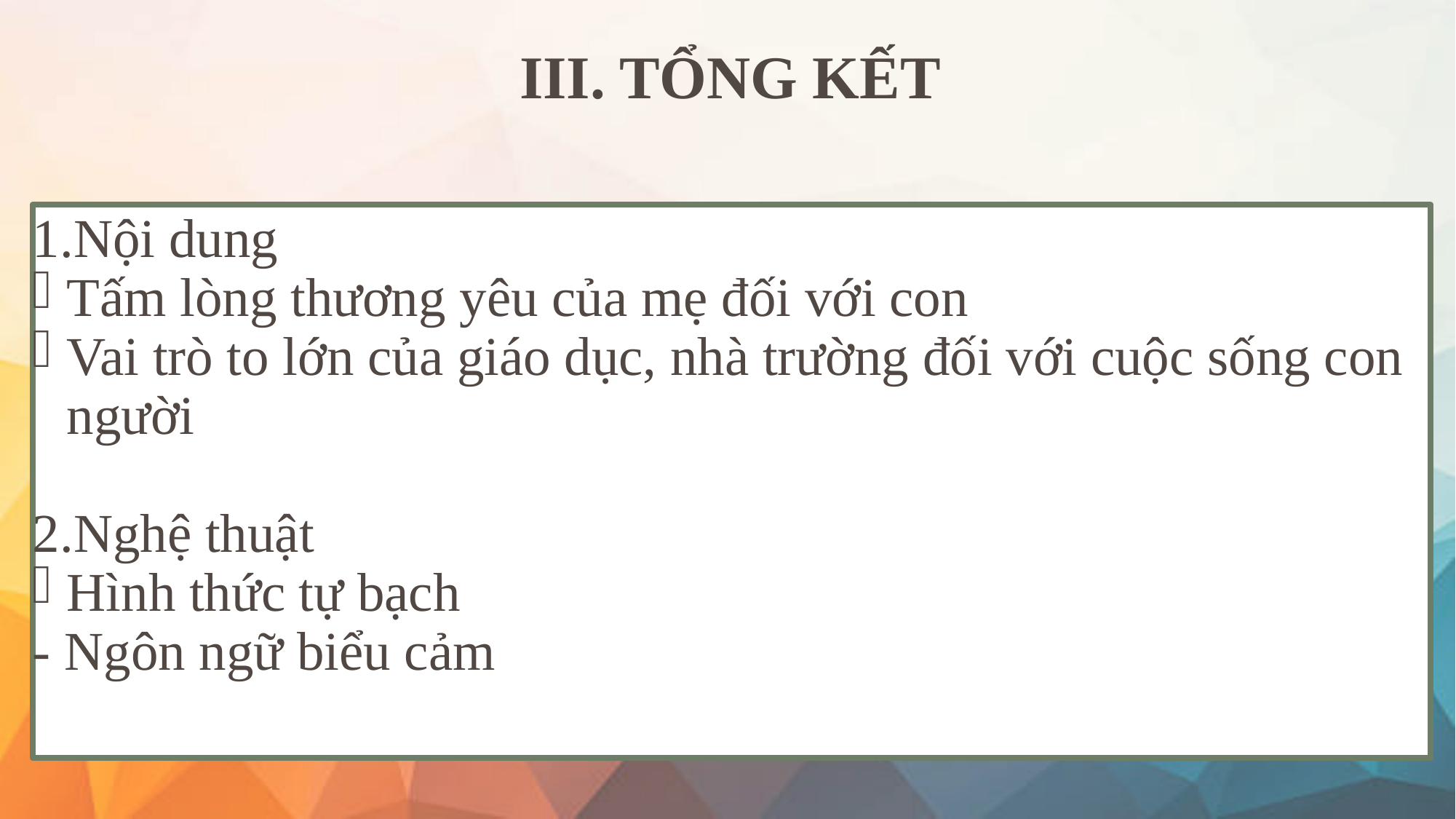

# III. TỔNG KẾT
Nội dung
Tấm lòng thương yêu của mẹ đối với con
Vai trò to lớn của giáo dục, nhà trường đối với cuộc sống con người

Nghệ thuật
Hình thức tự bạch
- Ngôn ngữ biểu cảm